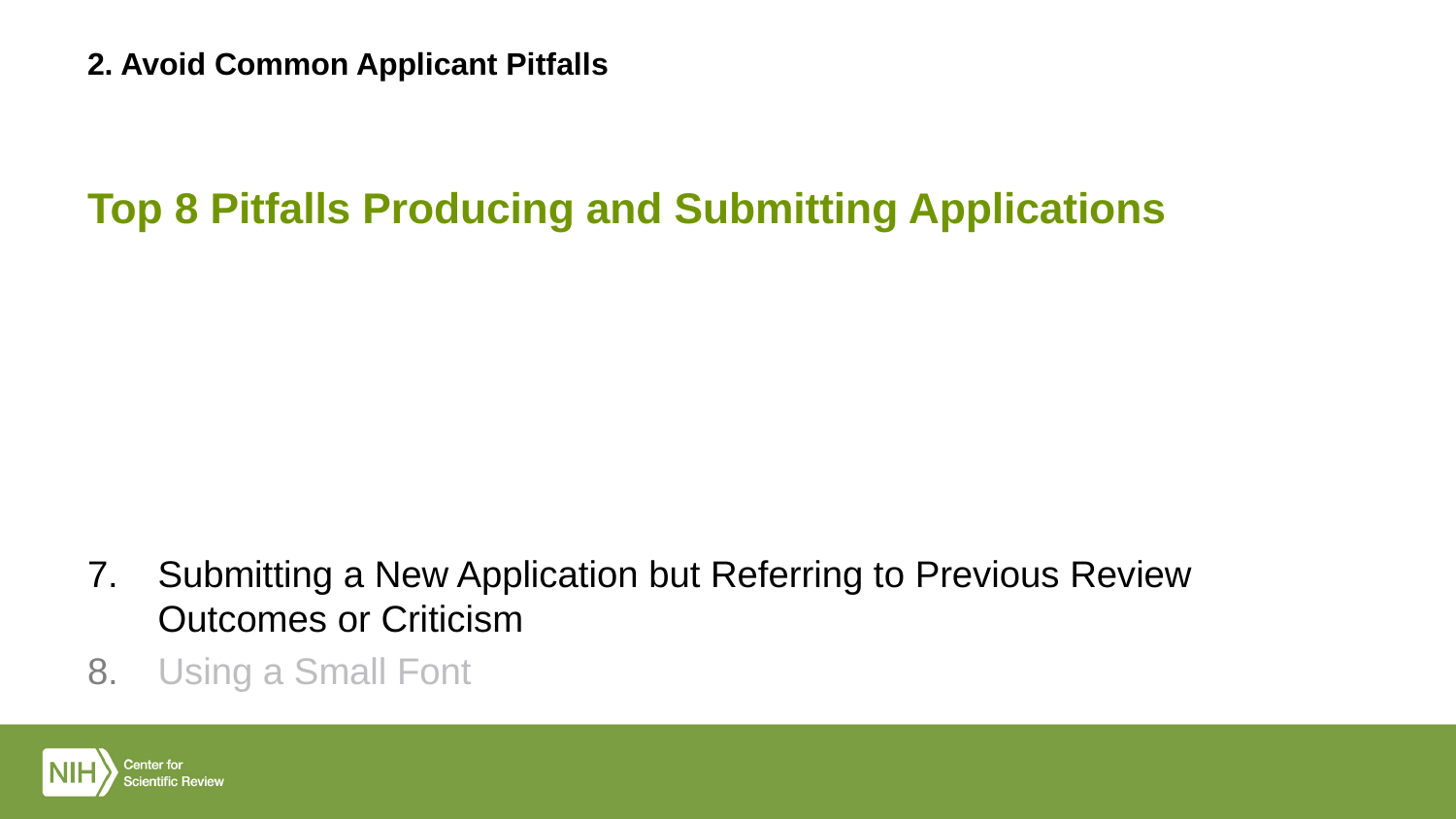

# 2. Avoid Common Applicant Pitfalls
Top 8 Pitfalls Producing and Submitting Applications

Submitting a New Application but Referring to Previous Review Outcomes or Criticism
Using a Small Font